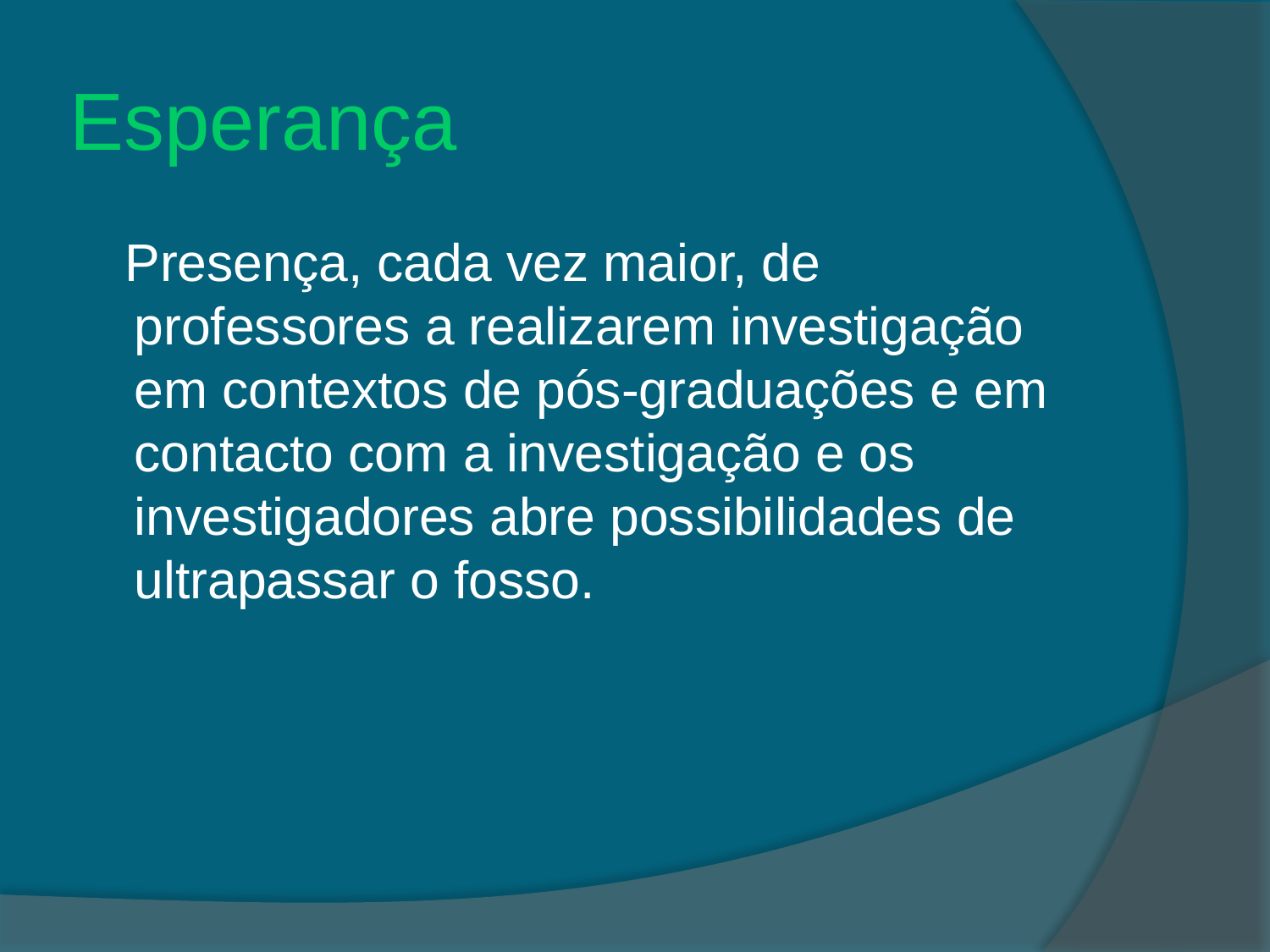

# Esperança
   Presença, cada vez maior, de professores a realizarem investigação em contextos de pós-graduações e em contacto com a investigação e os investigadores abre possibilidades de ultrapassar o fosso.